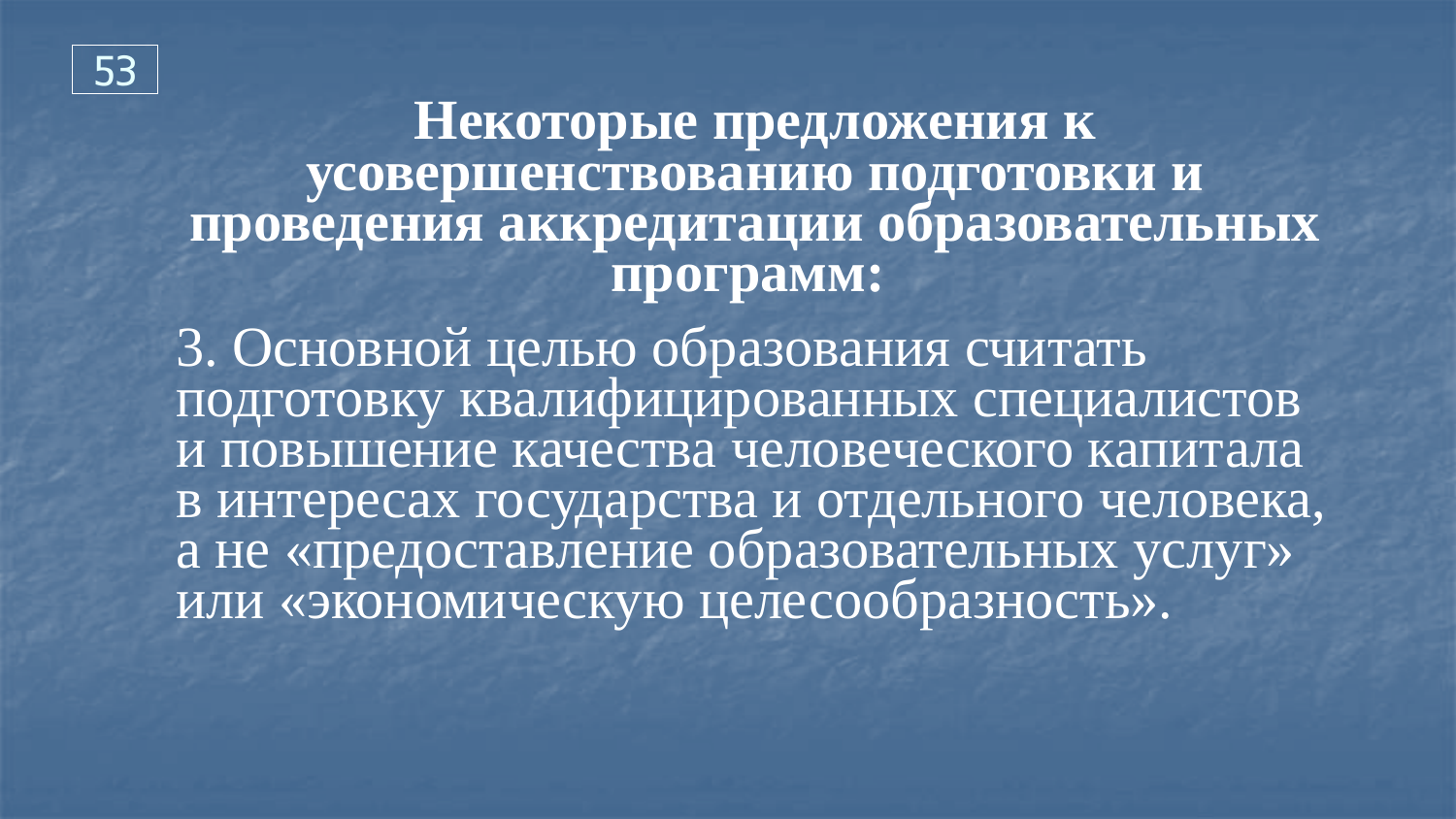

53
Некоторые предложения к усовершенствованию подготовки и проведения аккредитации образовательных программ:
3. Основной целью образования считать подготовку квалифицированных специалистов и повышение качества человеческого капитала в интересах государства и отдельного человека, а не «предоставление образовательных услуг» или «экономическую целесообразность».